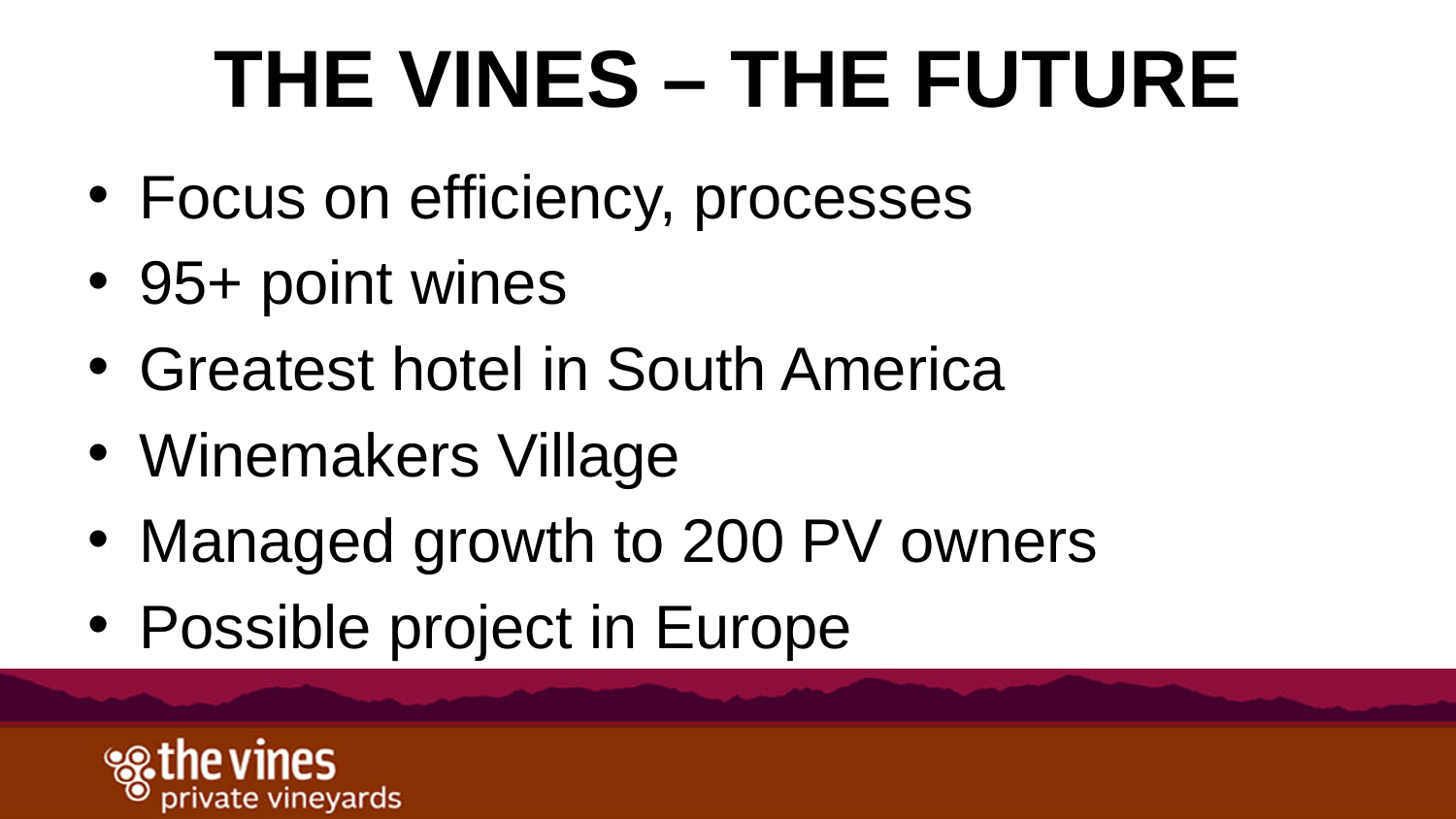

# The Vines – The Future
Focus on efficiency, processes
95+ point wines
Greatest hotel in South America
Winemakers Village
Managed growth to 200 PV owners
Possible project in Europe